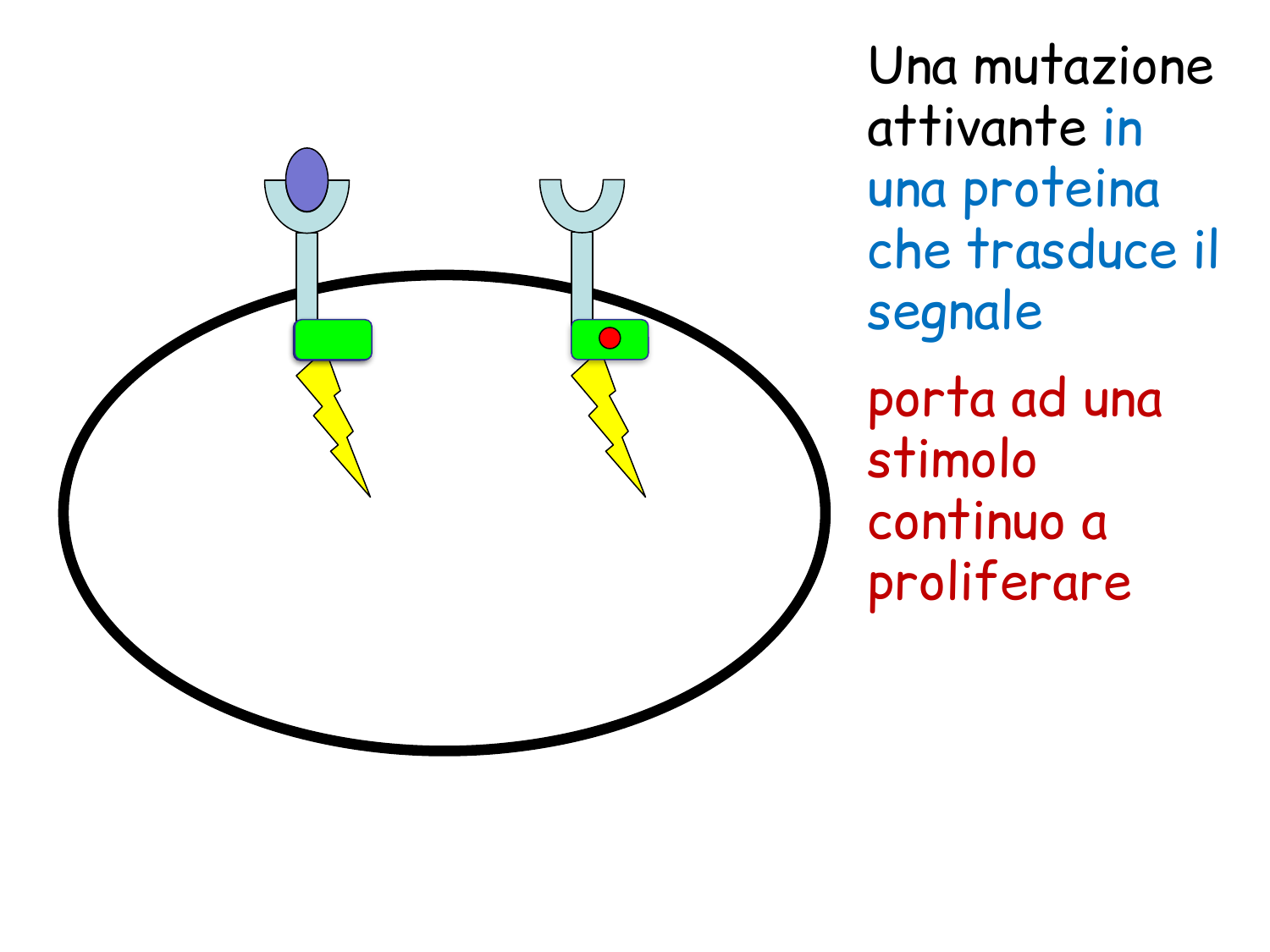

Una mutazione attivante in una proteina che trasduce il segnale
porta ad una stimolo continuo a proliferare